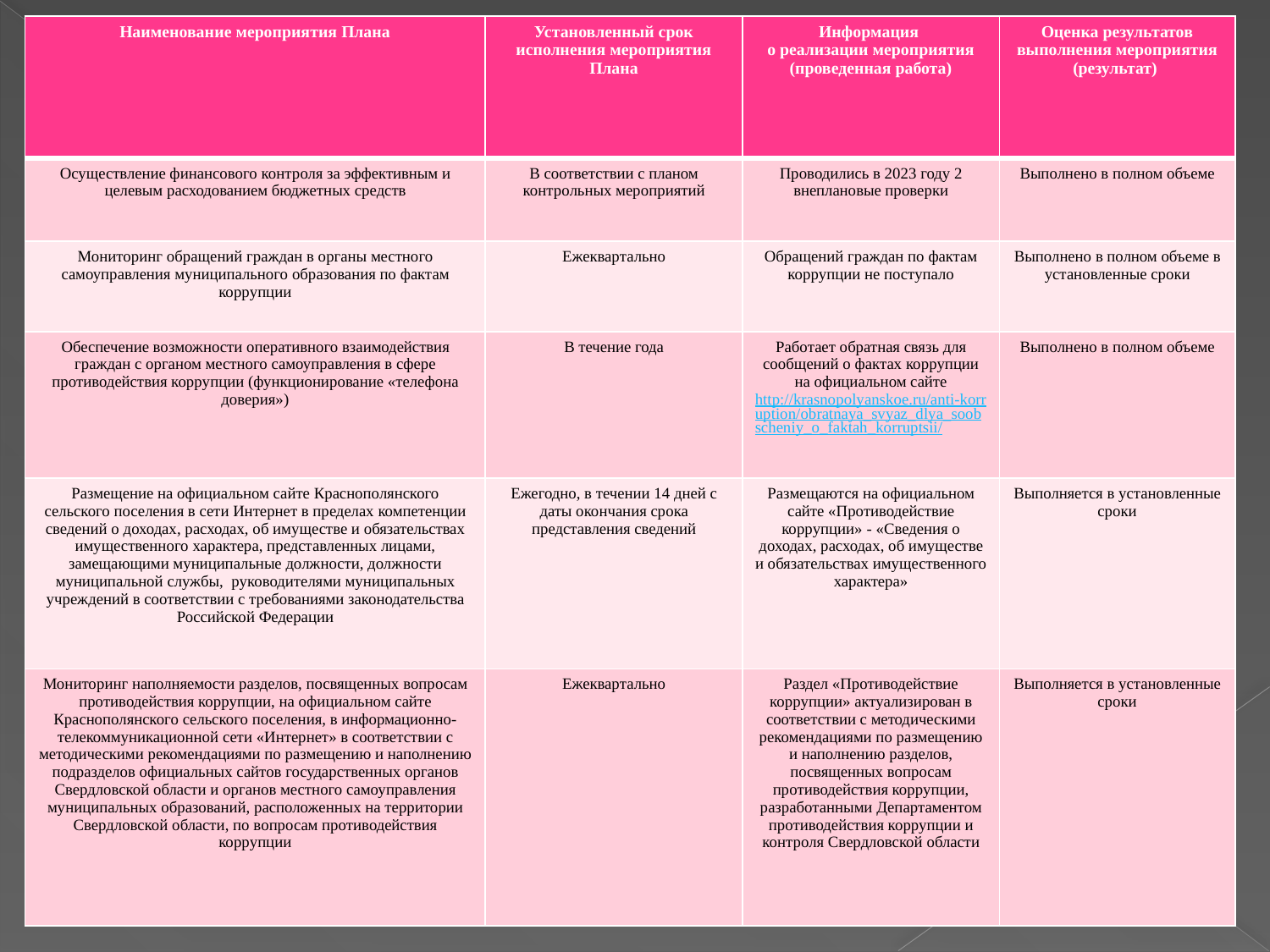

| Наименование мероприятия Плана | Установленный срок исполнения мероприятия Плана | Информация о реализации мероприятия (проведенная работа) | Оценка результатов выполнения мероприятия (результат) |
| --- | --- | --- | --- |
| Осуществление финансового контроля за эффективным и целевым расходованием бюджетных средств | В соответствии с планом контрольных мероприятий | Проводились в 2023 году 2 внеплановые проверки | Выполнено в полном объеме |
| Мониторинг обращений граждан в органы местного самоуправления муниципального образования по фактам коррупции | Ежеквартально | Обращений граждан по фактам коррупции не поступало | Выполнено в полном объеме в установленные сроки |
| Обеспечение возможности оперативного взаимодействия граждан с органом местного самоуправления в сфере противодействия коррупции (функционирование «телефона доверия») | В течение года | Работает обратная связь для сообщений о фактах коррупции на официальном сайте http://krasnopolyanskoe.ru/anti-korruption/obratnaya\_svyaz\_dlya\_soobscheniy\_o\_faktah\_korruptsii/ | Выполнено в полном объеме |
| Размещение на официальном сайте Краснополянского сельского поселения в сети Интернет в пределах компетенции сведений о доходах, расходах, об имуществе и обязательствах имущественного характера, представленных лицами, замещающими муниципальные должности, должности муниципальной службы, руководителями муниципальных учреждений в соответствии с требованиями законодательства Российской Федерации | Ежегодно, в течении 14 дней с даты окончания срока представления сведений | Размещаются на официальном сайте «Противодействие коррупции» - «Сведения о доходах, расходах, об имуществе и обязательствах имущественного характера» | Выполняется в установленные сроки |
| Мониторинг наполняемости разделов, посвященных вопросам противодействия коррупции, на официальном сайте Краснополянского сельского поселения, в информационно-телекоммуникационной сети «Интернет» в соответствии с методическими рекомендациями по размещению и наполнению подразделов официальных сайтов государственных органов Свердловской области и органов местного самоуправления муниципальных образований, расположенных на территории Свердловской области, по вопросам противодействия коррупции | Ежеквартально | Раздел «Противодействие коррупции» актуализирован в соответствии с методическими рекомендациями по размещению и наполнению разделов, посвященных вопросам противодействия коррупции, разработанными Департаментом противодействия коррупции и контроля Свердловской области | Выполняется в установленные сроки |